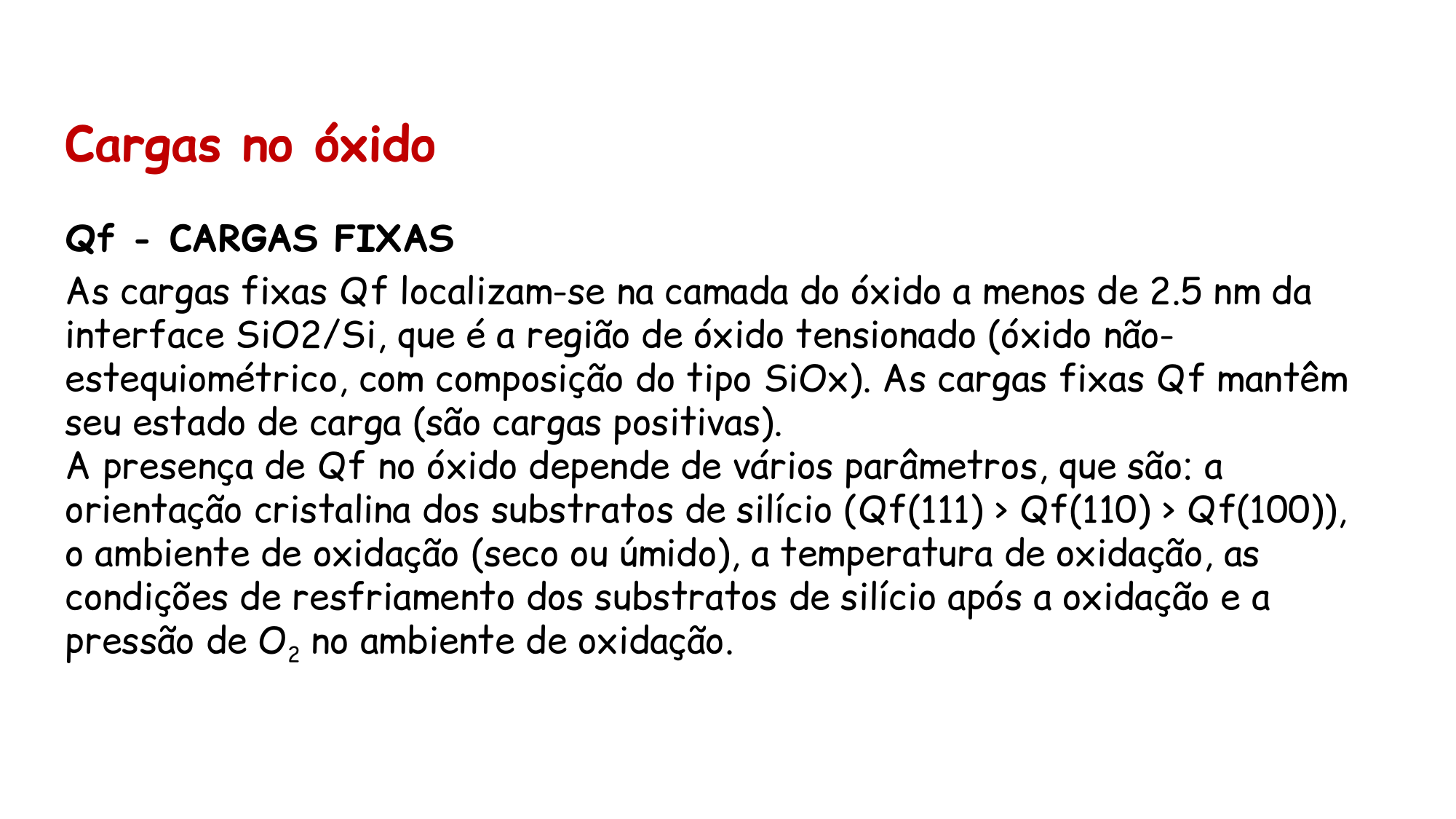

Cargas no óxido

Qf - CARGAS FIXAS
As cargas fixas Qf localizam-se na camada do óxido a menos de 2.5 nm da interface SiO2/Si, que é a região de óxido tensionado (óxido não-estequiométrico, com composição do tipo SiOx). As cargas fixas Qf mantêm seu estado de carga (são cargas positivas).
A presença de Qf no óxido depende de vários parâmetros, que são: a orientação cristalina dos substratos de silício (Qf(111) > Qf(110) > Qf(100)), o ambiente de oxidação (seco ou úmido), a temperatura de oxidação, as condições de resfriamento dos substratos de silício após a oxidação e a pressão de O2 no ambiente de oxidação.
112